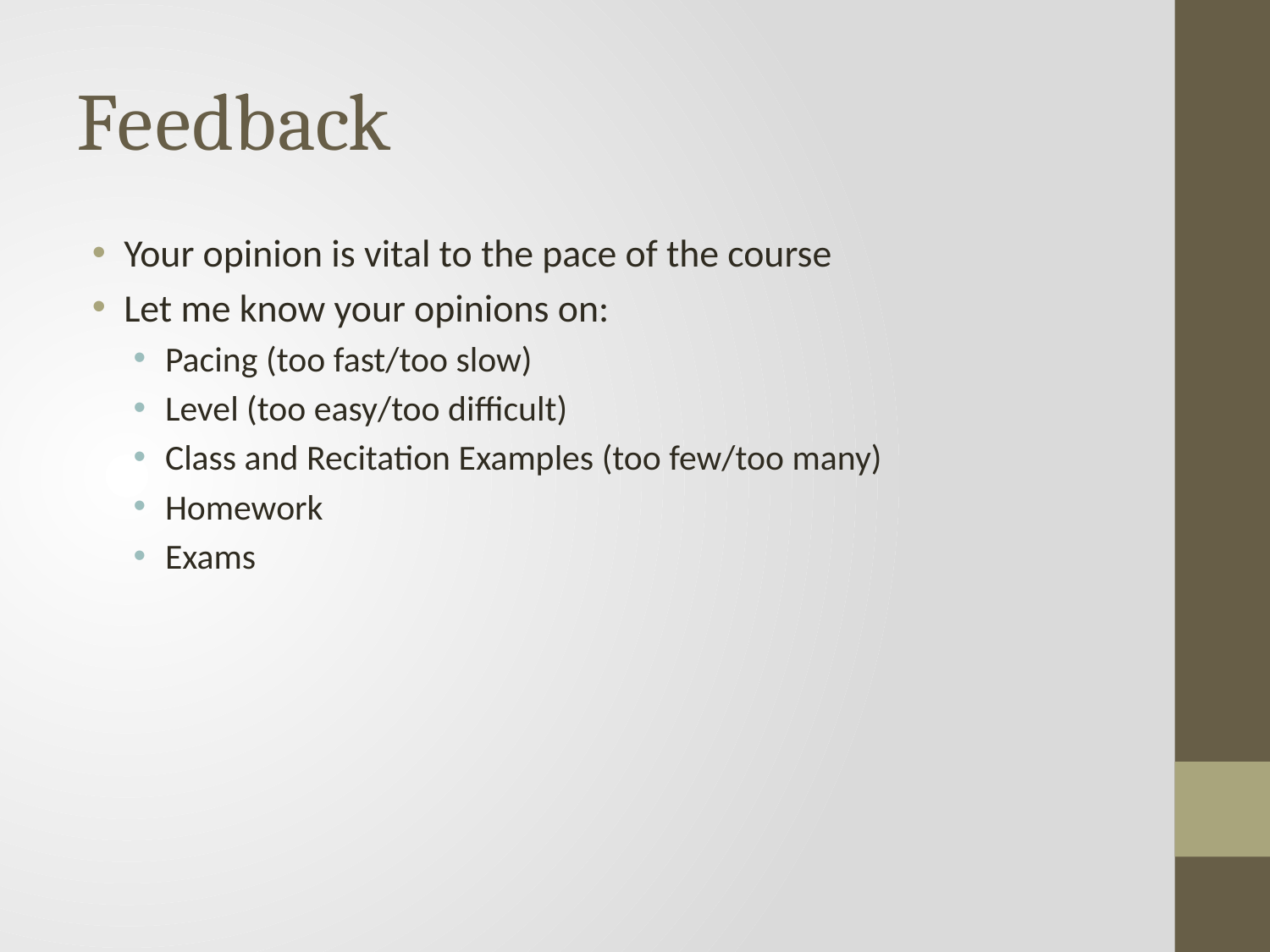

# Feedback
Your opinion is vital to the pace of the course
Let me know your opinions on:
Pacing (too fast/too slow)
Level (too easy/too difficult)
Class and Recitation Examples (too few/too many)
Homework
Exams